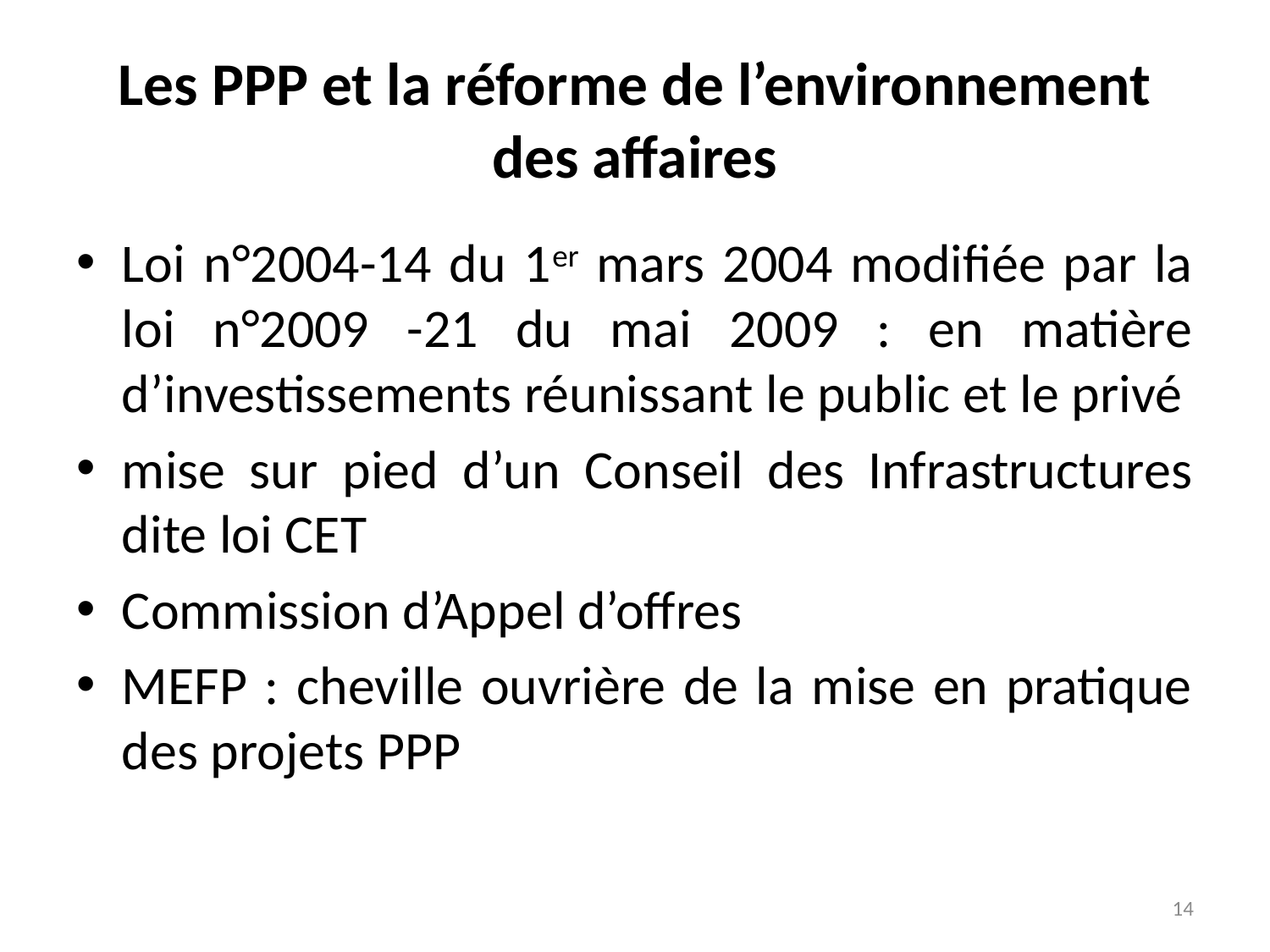

# Les PPP et la réforme de l’environnement des affaires
Loi n°2004-14 du 1er mars 2004 modifiée par la loi n°2009 -21 du mai 2009 : en matière d’investissements réunissant le public et le privé
mise sur pied d’un Conseil des Infrastructures dite loi CET
Commission d’Appel d’offres
MEFP : cheville ouvrière de la mise en pratique des projets PPP
14